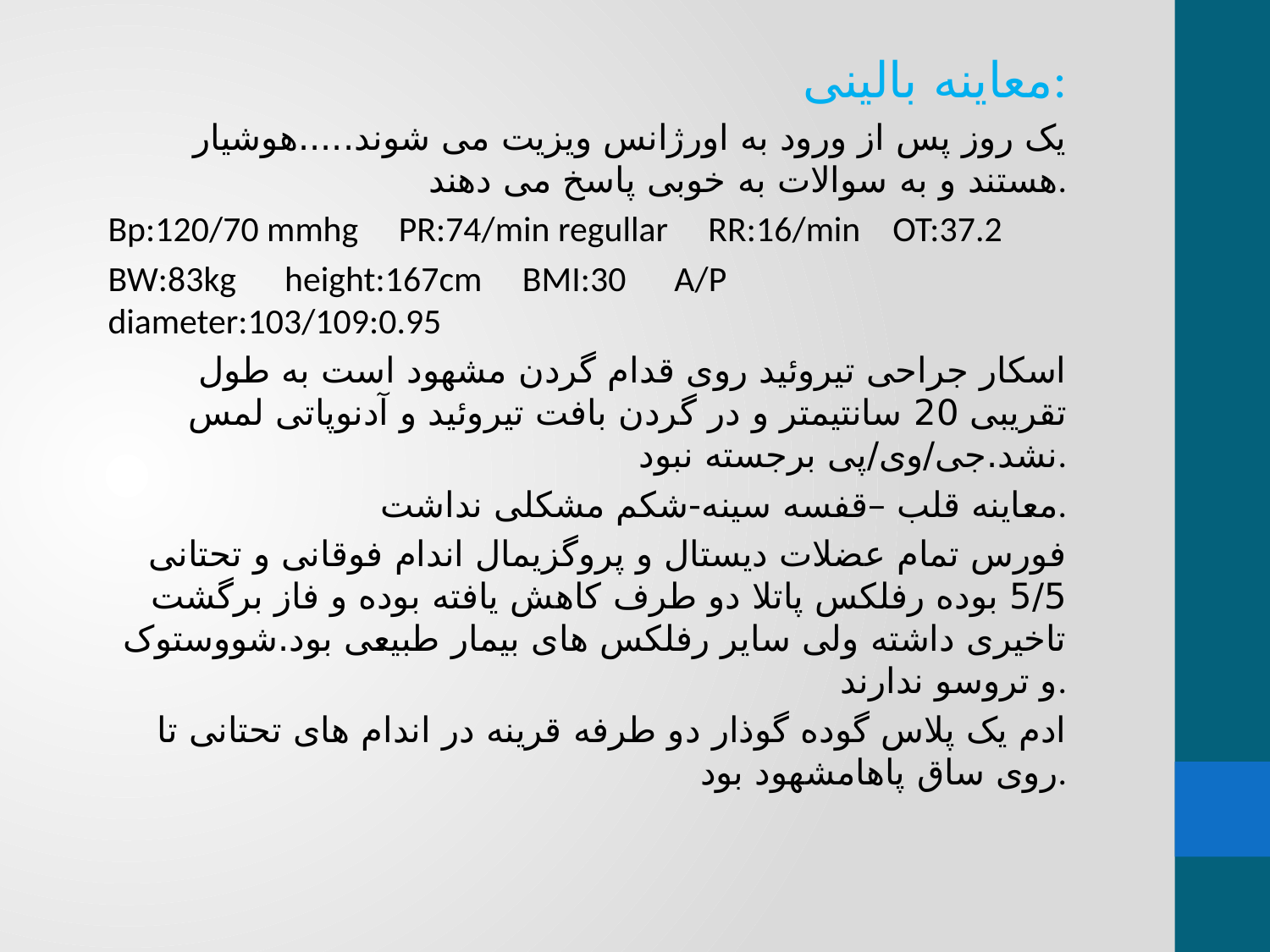

معاینه بالینی:
یک روز پس از ورود به اورژانس ویزیت می شوند.....هوشیار هستند و به سوالات به خوبی پاسخ می دهند.
Bp:120/70 mmhg     PR:74/min regullar     RR:16/min    OT:37.2
BW:83kg      height:167cm     BMI:30      A/P diameter:103/109:0.95
اسکار جراحی تیروئید روی قدام گردن مشهود است به طول تقریبی 20 سانتیمتر و در گردن بافت تیروئید و آدنوپاتی لمس نشد.جی/وی/پی برجسته نبود.
معاینه قلب –قفسه سینه-شکم مشکلی نداشت.
فورس تمام عضلات دیستال و پروگزیمال اندام فوقانی و تحتانی 5/5 بوده رفلکس پاتلا دو طرف کاهش یافته بوده و فاز برگشت تاخیری داشته ولی سایر رفلکس های بیمار طبیعی بود.شووستوک و تروسو ندارند.
ادم یک پلاس گوده گوذار دو طرفه قرینه در اندام های تحتانی تا روی ساق پاهامشهود بود.